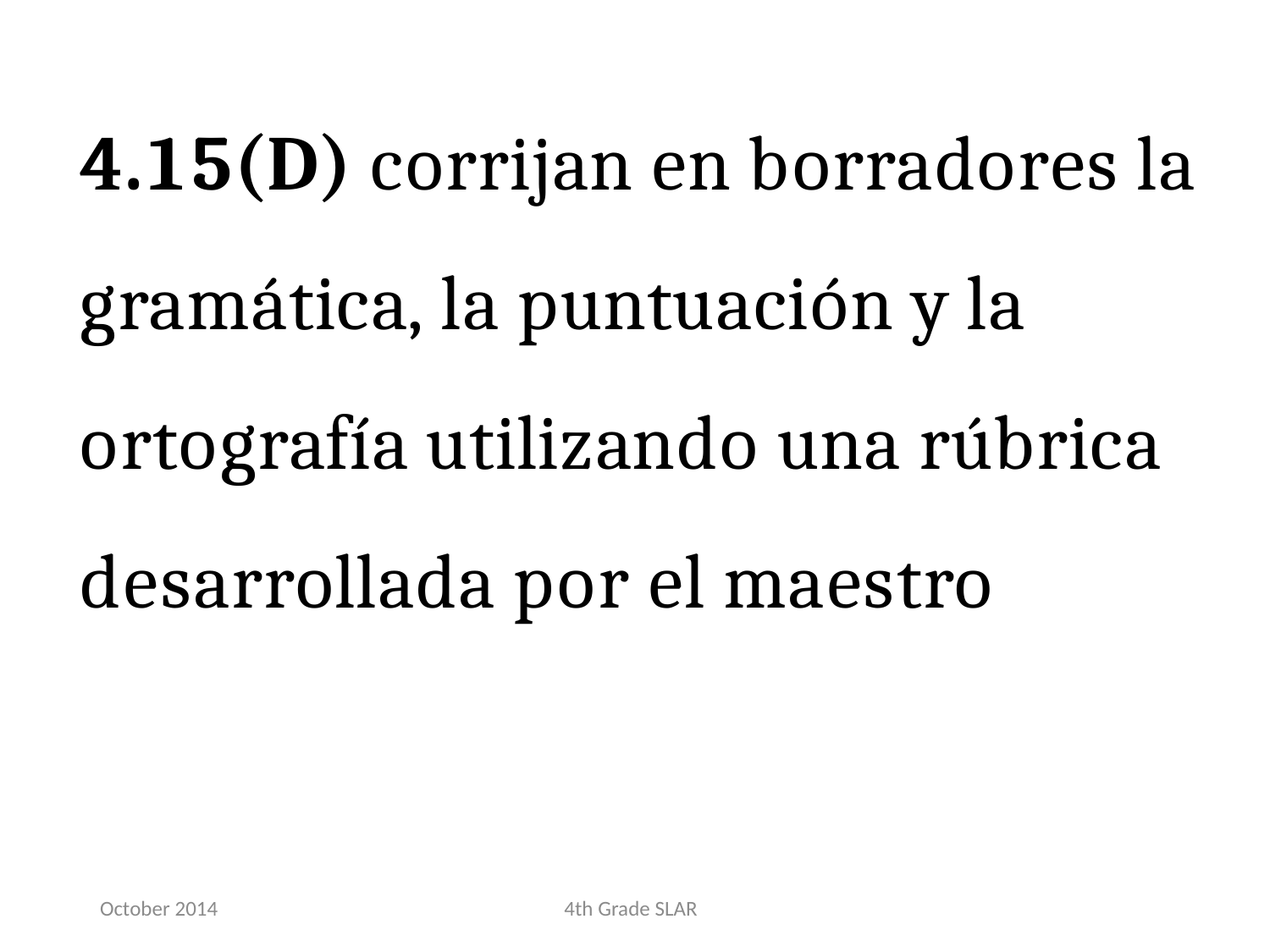

4.15(D) corrijan en borradores la gramática, la puntuación y la ortografía utilizando una rúbrica desarrollada por el maestro
October 2014
4th Grade SLAR